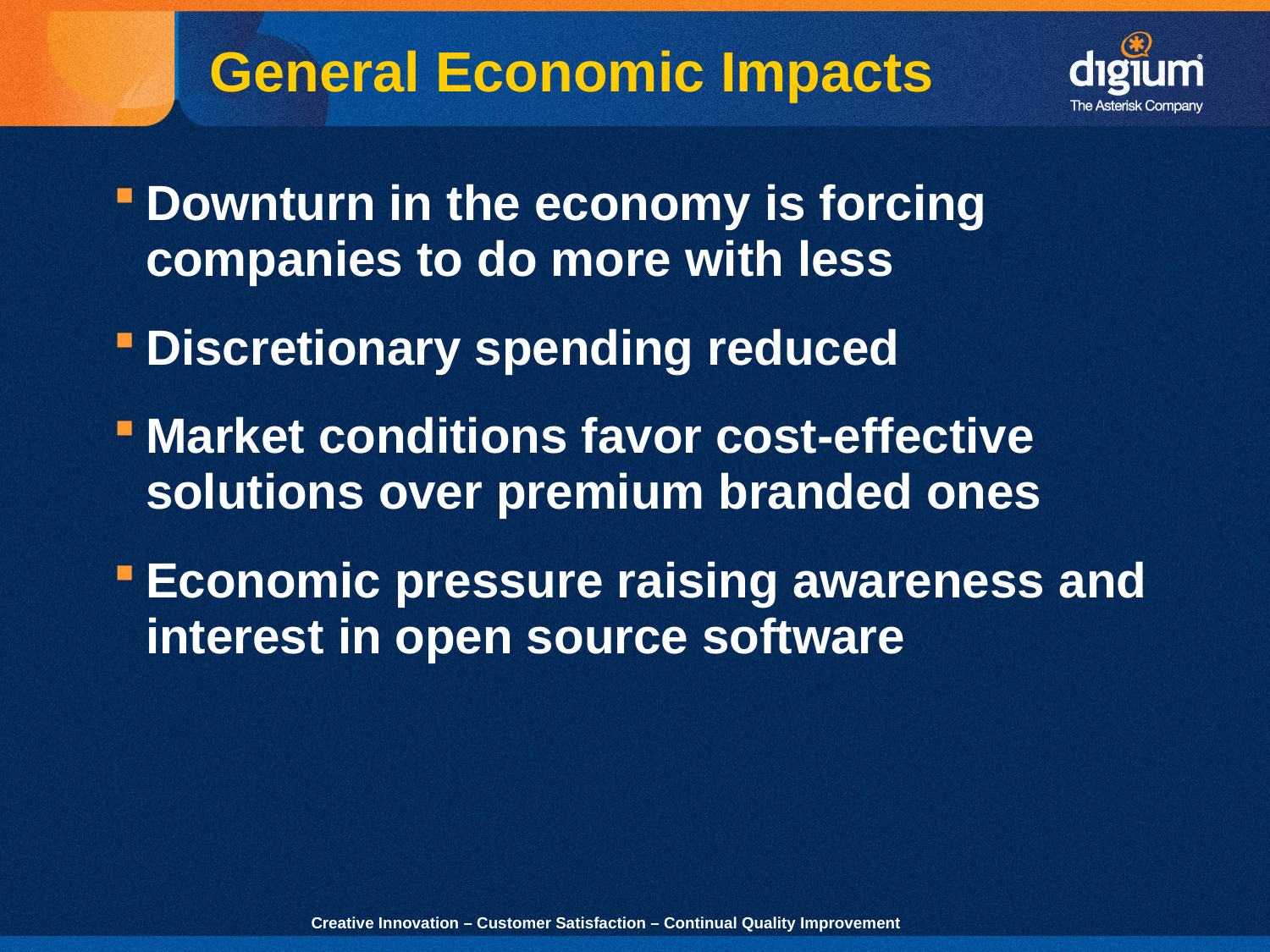

General Economic Impacts
Downturn in the economy is forcing companies to do more with less
Discretionary spending reduced
Market conditions favor cost-effective solutions over premium branded ones
Economic pressure raising awareness and interest in open source software